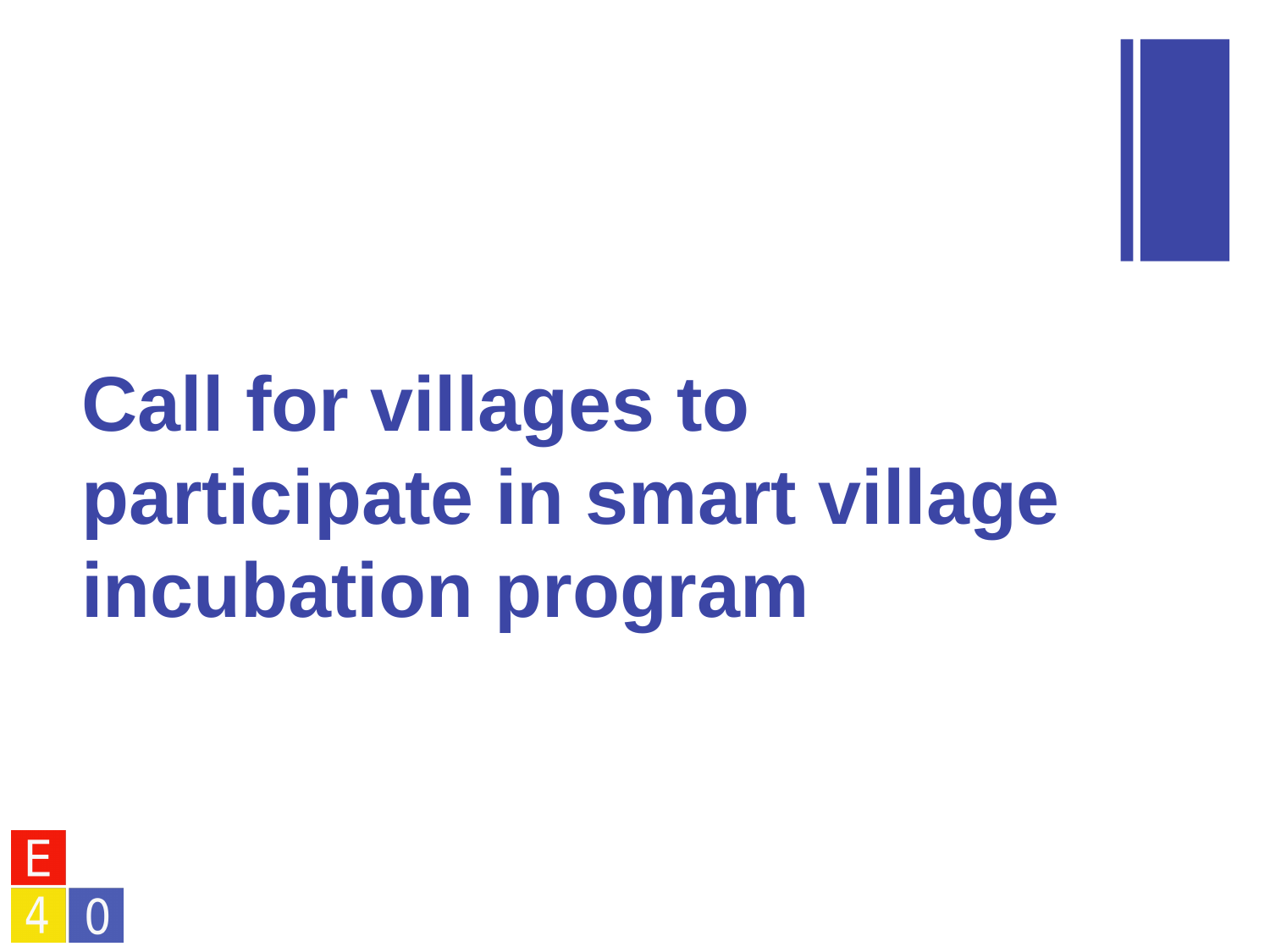

Call for villages to participate in smart village incubation program